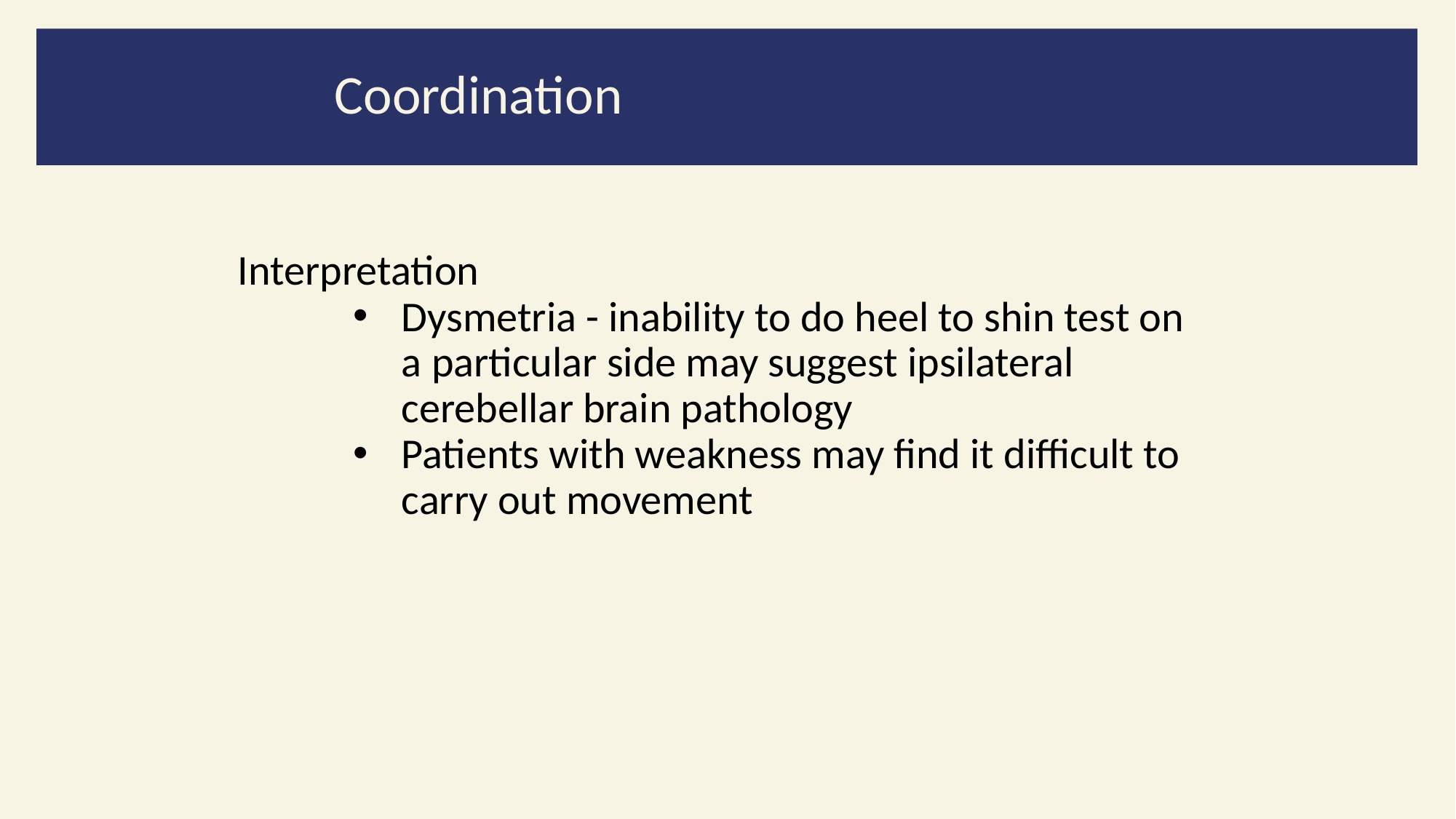

Coordination

Interpretation
Dysmetria - inability to do heel to shin test on a particular side may suggest ipsilateral cerebellar brain pathology
Patients with weakness may find it difficult to carry out movement